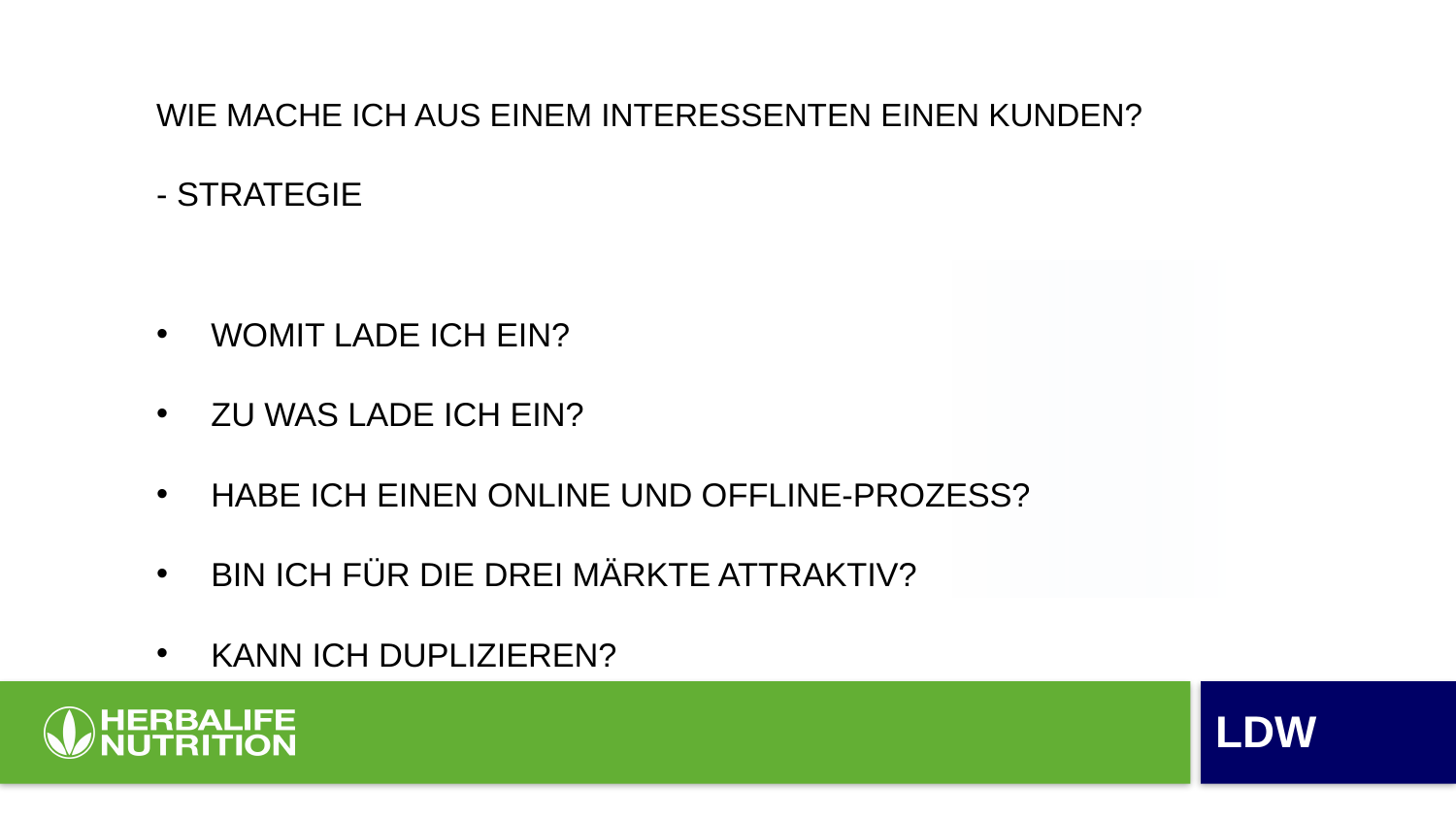

WIE MACHE ICH AUS EINEM INTERESSENTEN EINEN KUNDEN?
- STRATEGIE

WOMIT LADE ICH EIN?
ZU WAS LADE ICH EIN?
HABE ICH EINEN ONLINE UND OFFLINE-PROZESS?
BIN ICH FÜR DIE DREI MÄRKTE ATTRAKTIV?
KANN ICH DUPLIZIEREN?